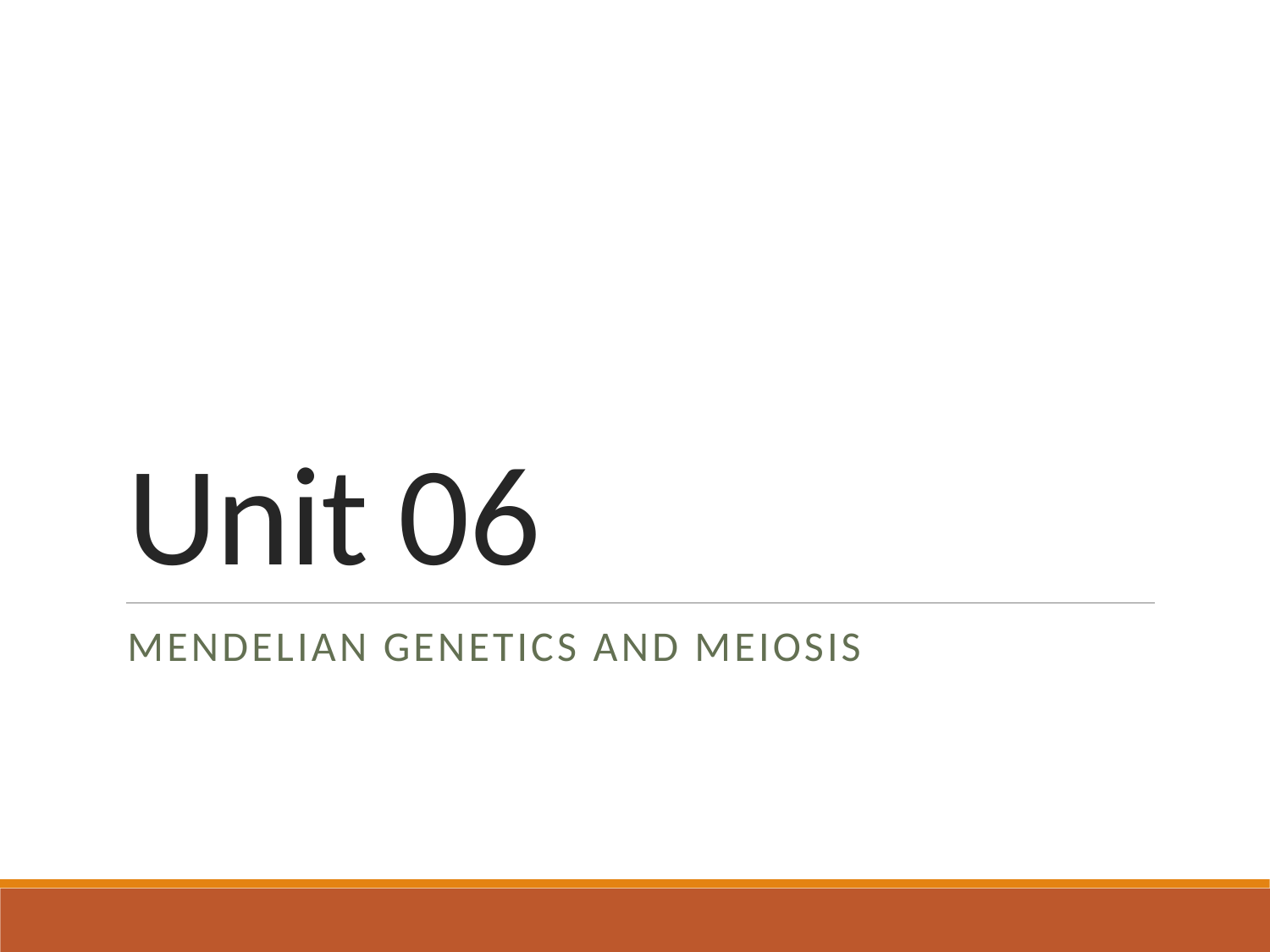

# Unit 06
Mendelian Genetics and meiosis